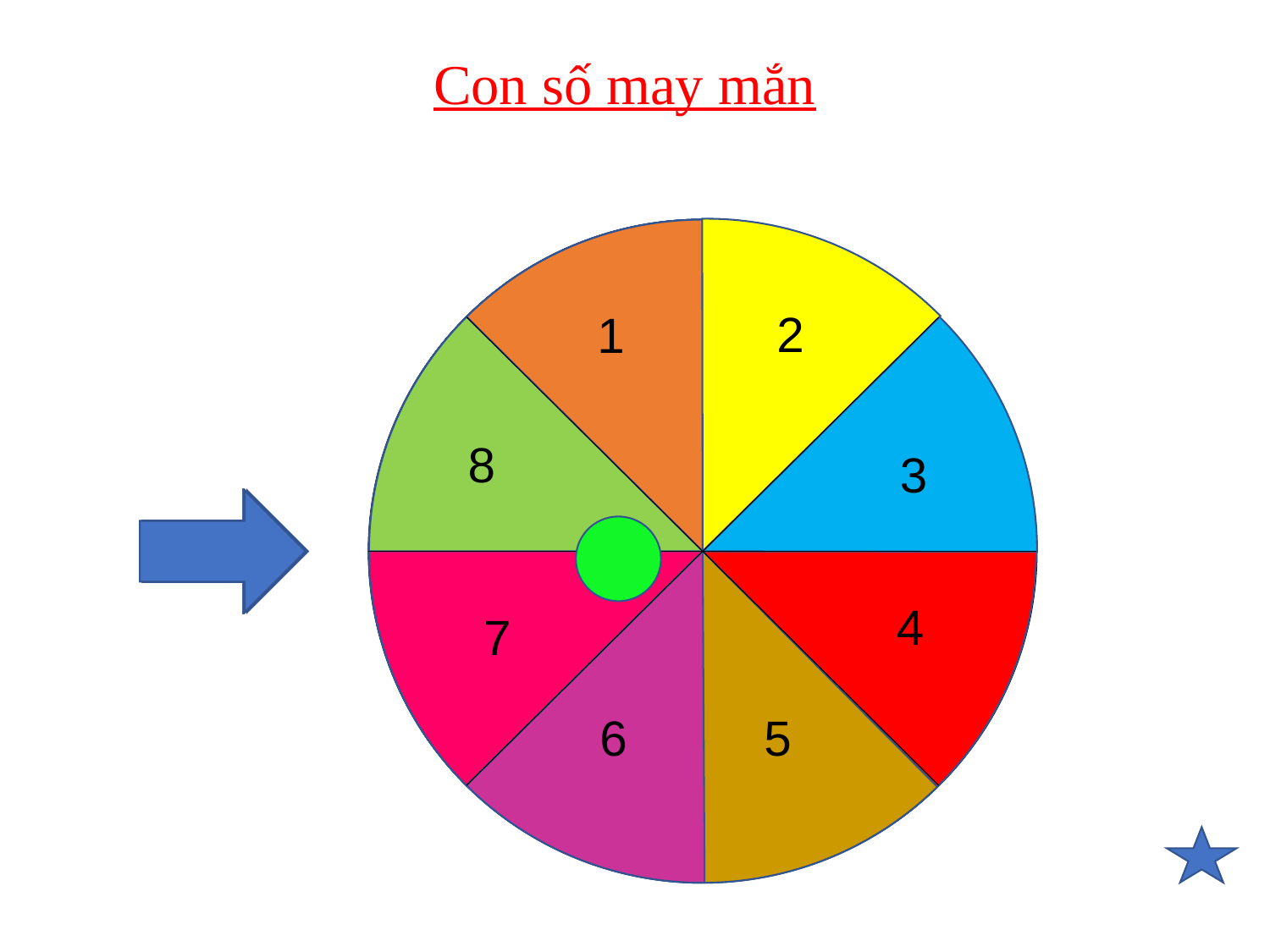

Con số may mắn

2
1
8
3
4
7
6
5